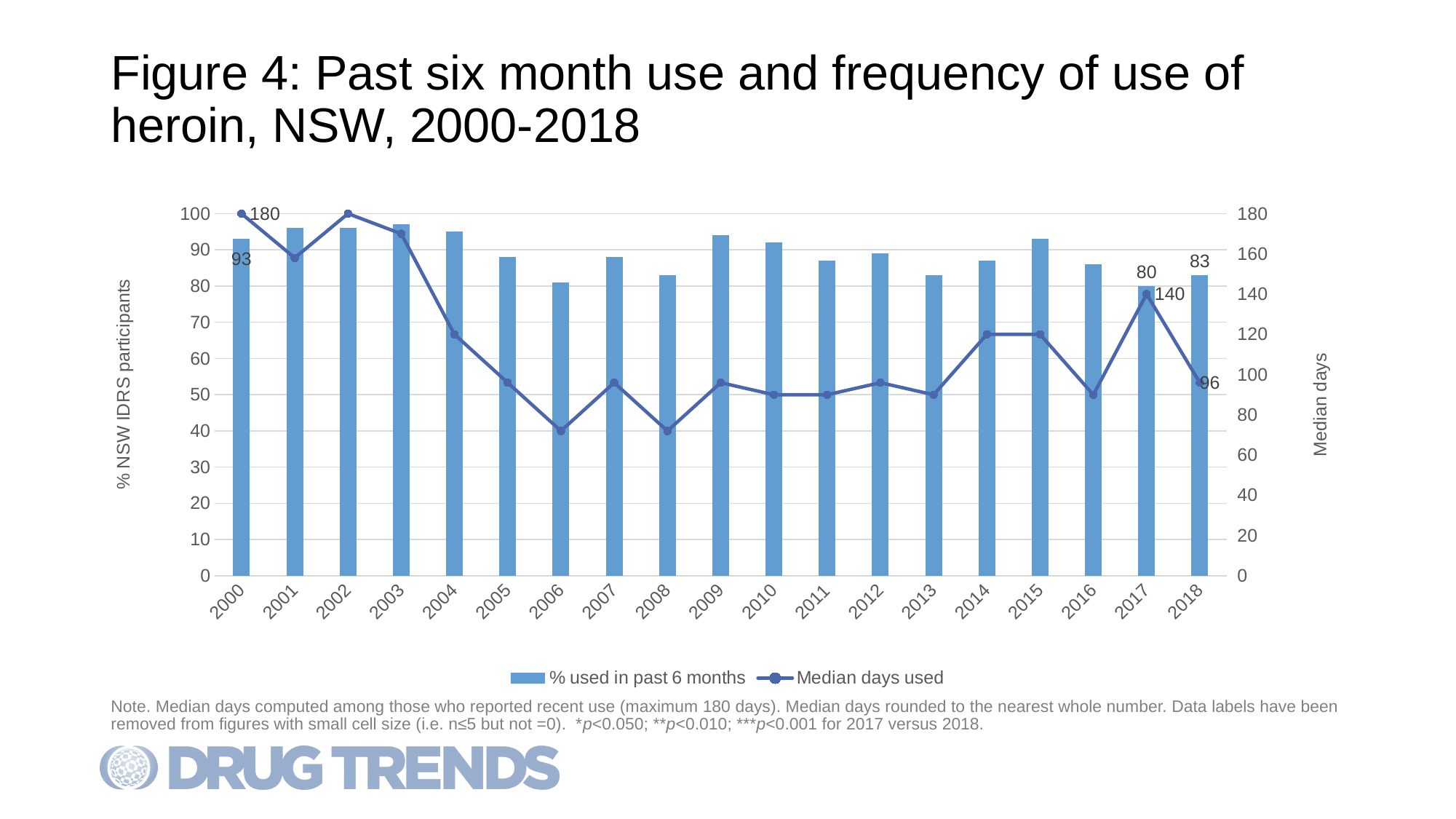

# Figure 4: Past six month use and frequency of use of heroin, NSW, 2000-2018

### Chart

| Category | % used in past 6 months | Median days used |
|---|---|---|
| 2000 | 93.0 | 180.0 |
| 2001 | 96.0 | 158.0 |
| 2002 | 96.0 | 180.0 |
| 2003 | 97.0 | 170.0 |
| 2004 | 95.0 | 120.0 |
| 2005 | 88.0 | 96.0 |
| 2006 | 81.0 | 72.0 |
| 2007 | 88.0 | 96.0 |
| 2008 | 83.0 | 72.0 |
| 2009 | 94.0 | 96.0 |
| 2010 | 92.0 | 90.0 |
| 2011 | 87.0 | 90.0 |
| 2012 | 89.0 | 96.0 |
| 2013 | 83.0 | 90.0 |
| 2014 | 87.0 | 120.0 |
| 2015 | 93.0 | 120.0 |
| 2016 | 86.0 | 90.0 |
| 2017 | 80.0 | 140.0 |
| 2018 | 83.0 | 96.0 |
Note. Median days computed among those who reported recent use (maximum 180 days). Median days rounded to the nearest whole number. Data labels have been removed from figures with small cell size (i.e. n≤5 but not =0).  *p<0.050; **p<0.010; ***p<0.001 for 2017 versus 2018.